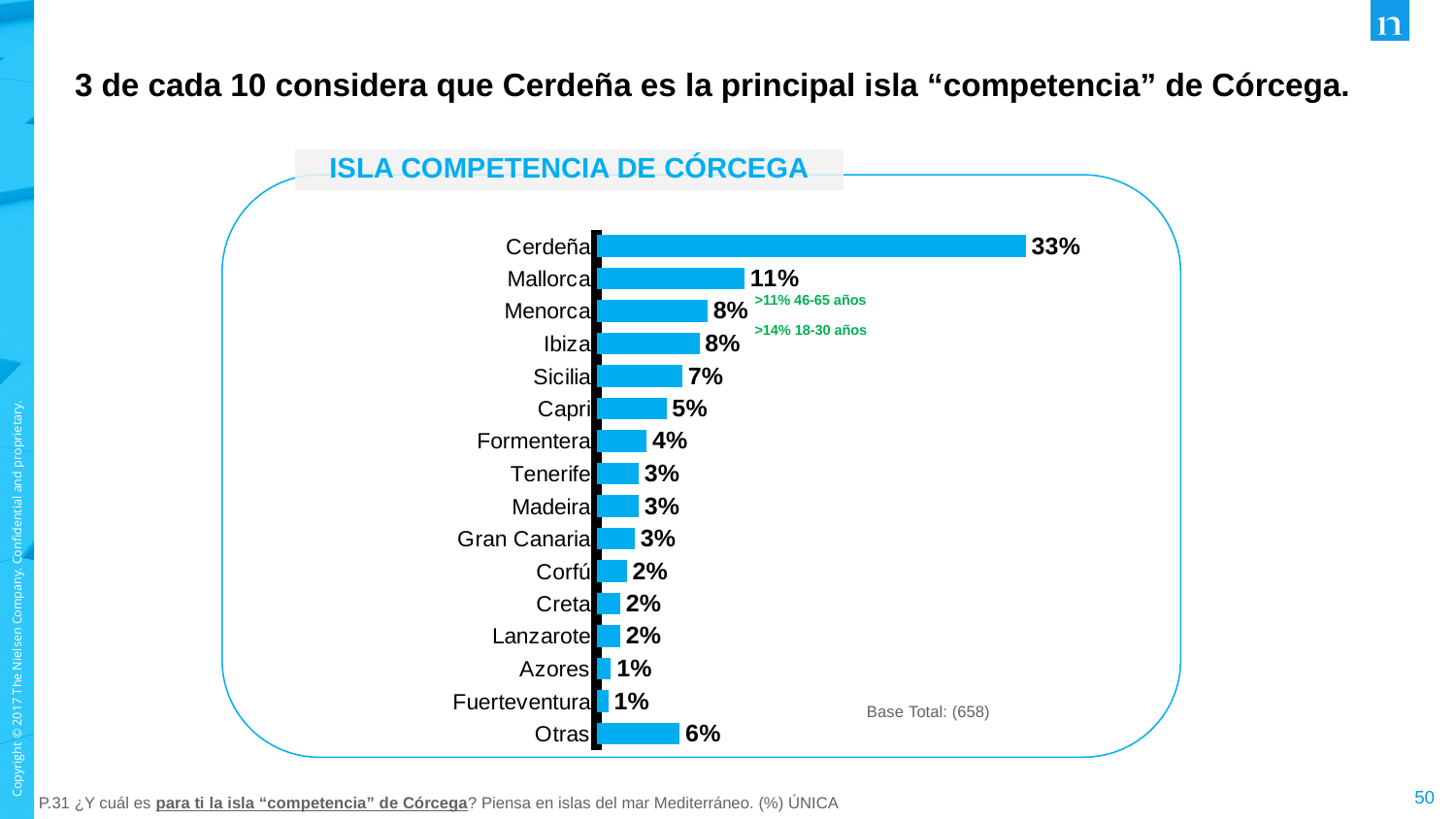

3 de cada 10 considera que Cerdeña es la principal isla “competencia” de Córcega.
ISLA COMPETENCIA DE CÓRCEGA

### Chart

| Category | Series 1 |
|---|---|
| Cerdeña | 0.325 |
| Mallorca | 0.11199999999999999 |
| Menorca | 0.084 |
| Ibiza | 0.078 |
| Sicilia | 0.065 |
| Capri | 0.053 |
| Formentera | 0.038 |
| Tenerife | 0.032 |
| Madeira | 0.032 |
| Gran Canaria | 0.028999999999999998 |
| Corfú | 0.023 |
| Creta | 0.018000000000000002 |
| Lanzarote | 0.018000000000000002 |
| Azores | 0.011000000000000001 |
| Fuerteventura | 0.009000000000000001 |
| Otras | 0.063 |
>11% 46-65 años
>14% 18-30 años
Base Total: (658)
P.31 ¿Y cuál es para ti la isla “competencia” de Córcega? Piensa en islas del mar Mediterráneo. (%) ÚNICA